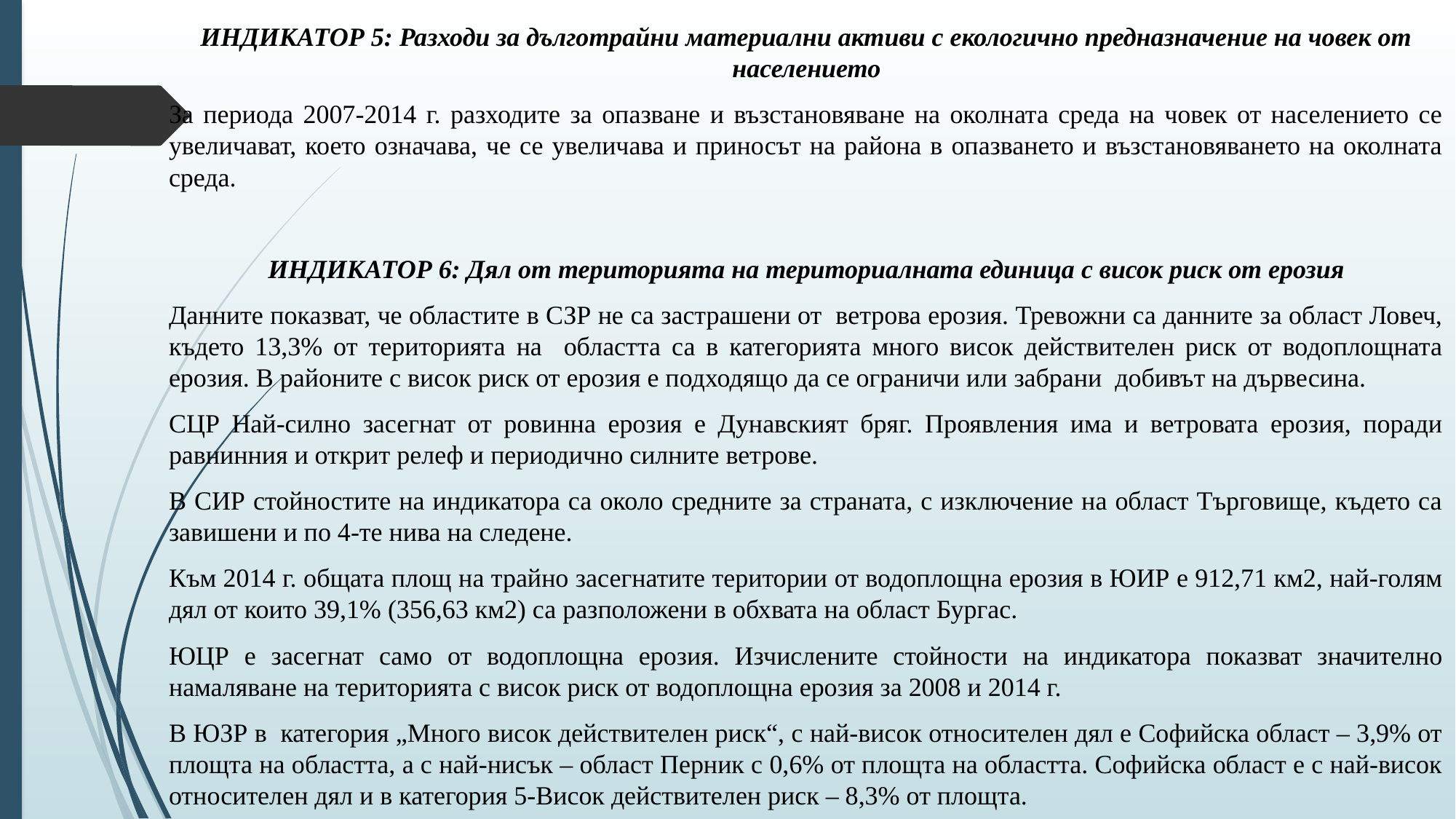

ИНДИКАТОР 5: Разходи за дълготрайни материални активи с екологично предназначение на човек от населението
За периода 2007-2014 г. разходите за опазване и възстановяване на околната среда на човек от населението се увеличават, което означава, че се увеличава и приносът на района в опазването и възстановяването на околната среда.

ИНДИКАТОР 6: Дял от територията на териториалната единица с висок риск от ерозия
Данните показват, че областите в СЗР не са застрашени от  ветрова ерозия. Тревожни са данните за област Ловеч, където 13,3% от територията на  областта са в категорията много висок действителен риск от водоплощната ерозия. В районите с висок риск от ерозия е подходящо да се ограничи или забрани  добивът на дървесина.
СЦР Най-силно засегнат от ровинна ерозия е Дунавският бряг. Проявления има и ветровата ерозия, поради равнинния и открит релеф и периодично силните ветрове.
В СИР стойностите на индикатора са около средните за страната, с изключение на област Търговище, където са завишени и по 4-те нива на следене.
Към 2014 г. общата площ на трайно засегнатите територии от водоплощна ерозия в ЮИР е 912,71 км2, най-голям дял от които 39,1% (356,63 км2) са разположени в обхвата на област Бургас.
ЮЦР е засегнат само от водоплощна ерозия. Изчислените стойности на индикатора показват значително намаляване на територията с висок риск от водоплощна ерозия за 2008 и 2014 г.
В ЮЗР в  категория „Много висок действителен риск“, с най-висок относителен дял е Софийска област – 3,9% от площта на областта, а с най-нисък – област Перник с 0,6% от площта на областта. Софийска област е с най-висок относителен дял и в категория 5-Висок действителен риск – 8,3% от площта.